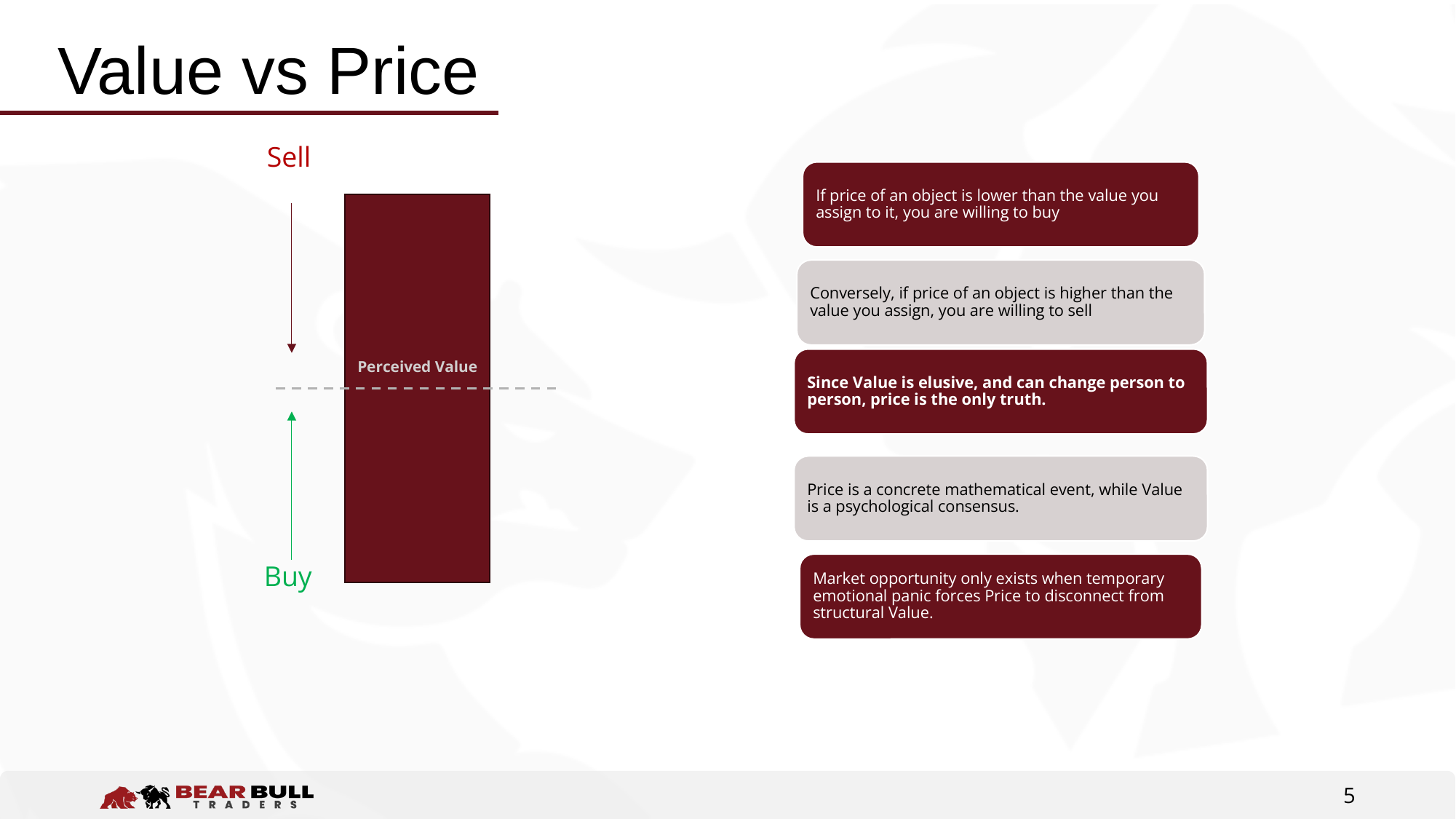

# Value vs Price
Sell

Perceived Value
Buy
If price of an object is lower than the value you assign to it, you are willing to buy
Conversely, if price of an object is higher than the value you assign, you are willing to sell
Since Value is elusive, and can change person to person, price is the only truth.
Price is a concrete mathematical event, while Value is a psychological consensus.
Market opportunity only exists when temporary emotional panic forces Price to disconnect from structural Value.